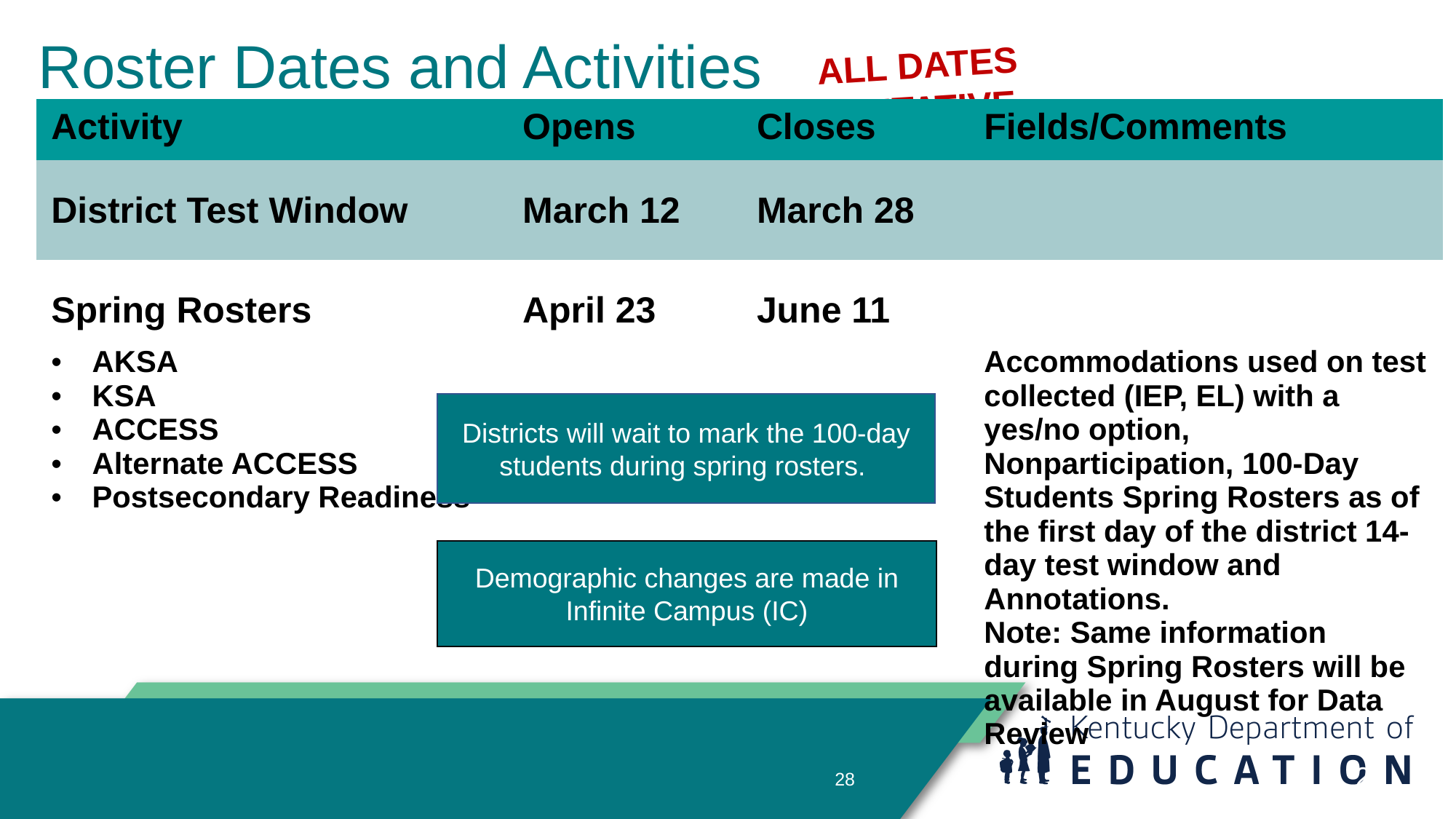

Roster Dates and Activities
ALL DATES  TENTATIVE
| Activity | Opens | Closes | Fields/Comments |
| --- | --- | --- | --- |
| District Test Window | March 12 | March 28 |  |
| Spring Rosters | April 23 | June 11 |  |
| AKSA KSA ACCESS Alternate ACCESS Postsecondary Readiness |  |  | Accommodations used on test collected (IEP, EL) with a yes/no option, Nonparticipation, 100-Day Students Spring Rosters as of the first day of the district 14-day test window and Annotations. Note: Same information during Spring Rosters will be available in August for Data Review |
Districts will wait to mark the 100-day students during spring rosters.
Demographic changes are made in Infinite Campus (IC)
28